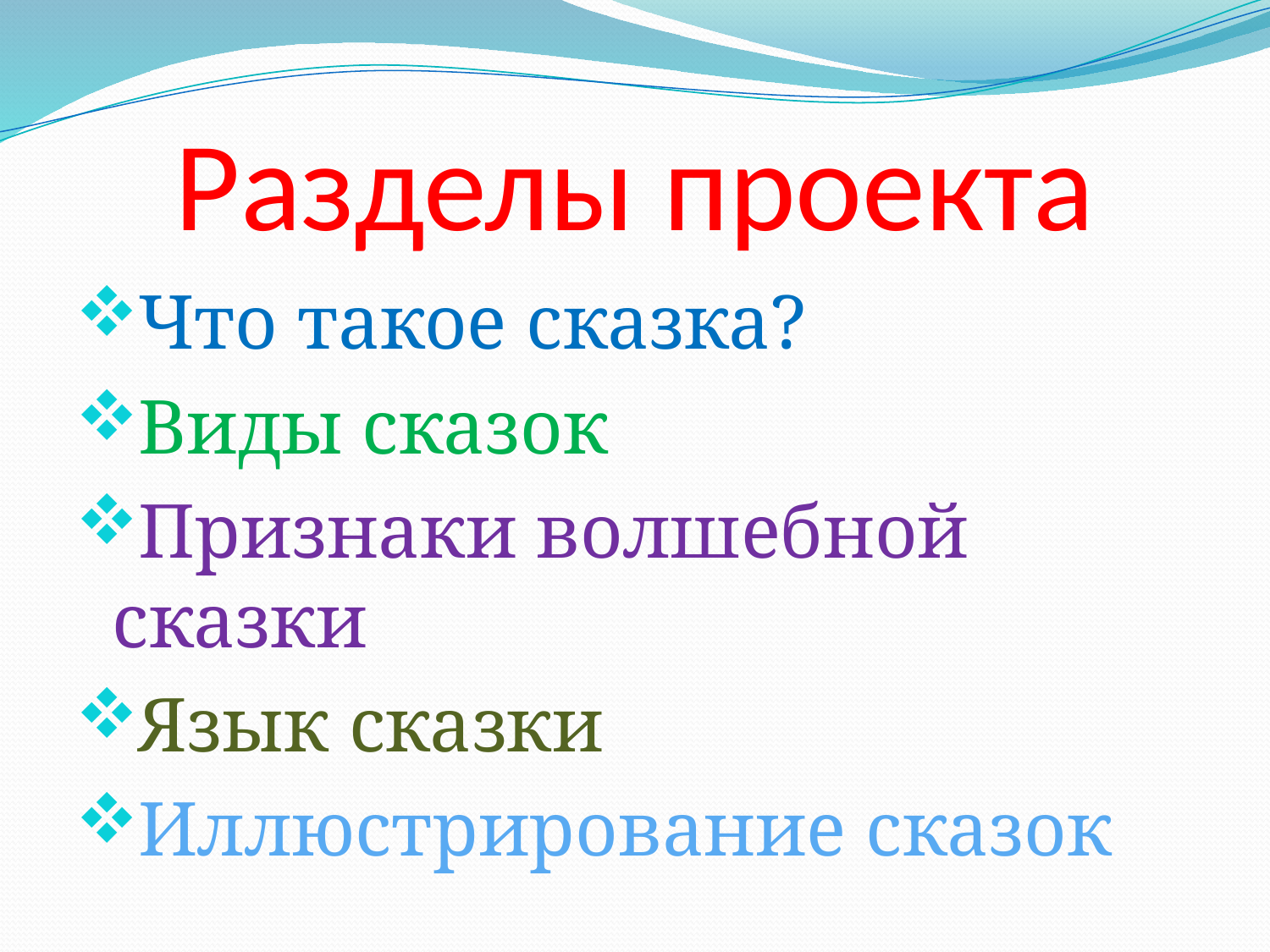

# Разделы проекта
Что такое сказка?
Виды сказок
Признаки волшебной сказки
Язык сказки
Иллюстрирование сказок